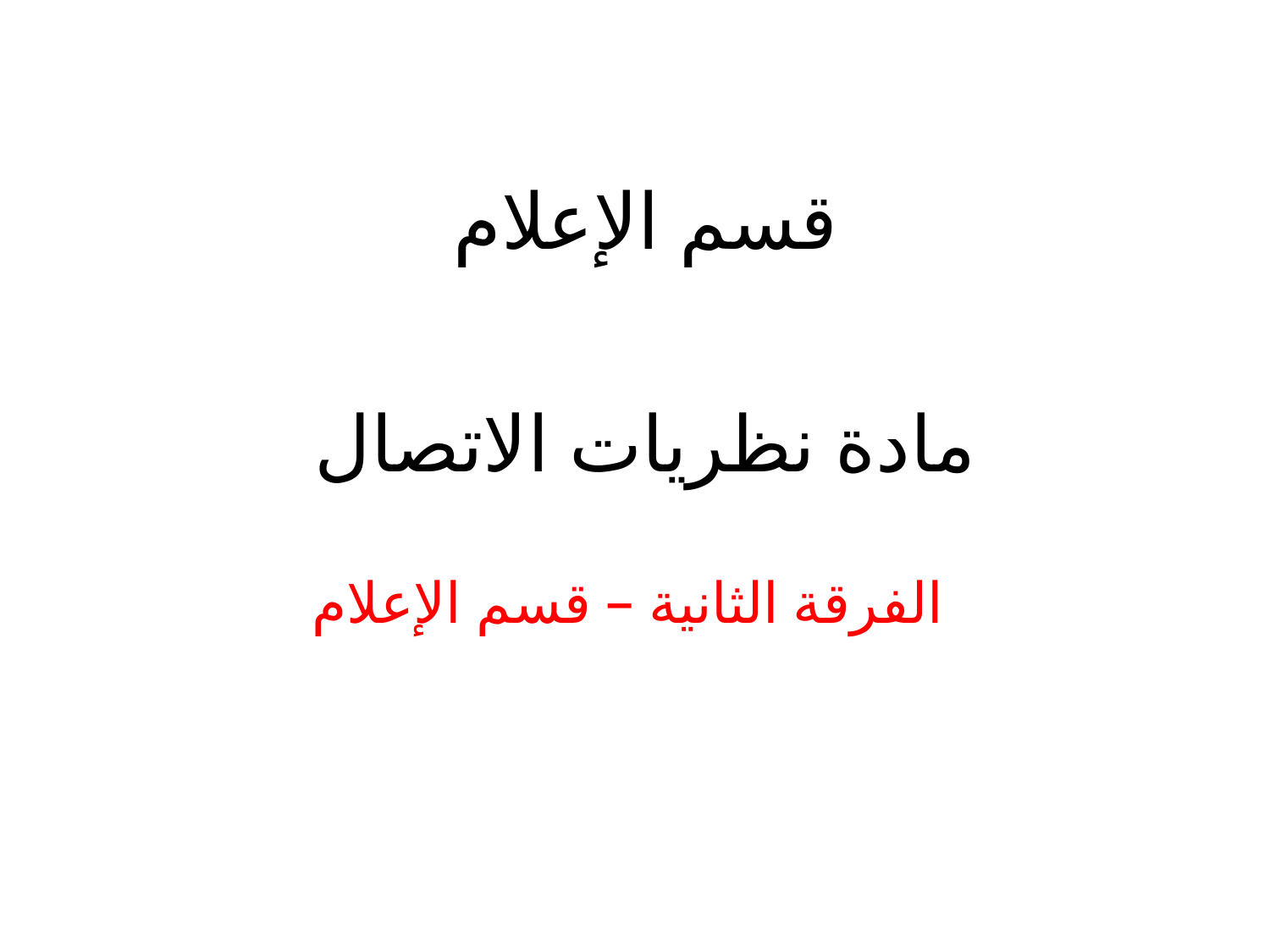

# قسم الإعلام
مادة نظريات الاتصال
الفرقة الثانية – قسم الإعلام